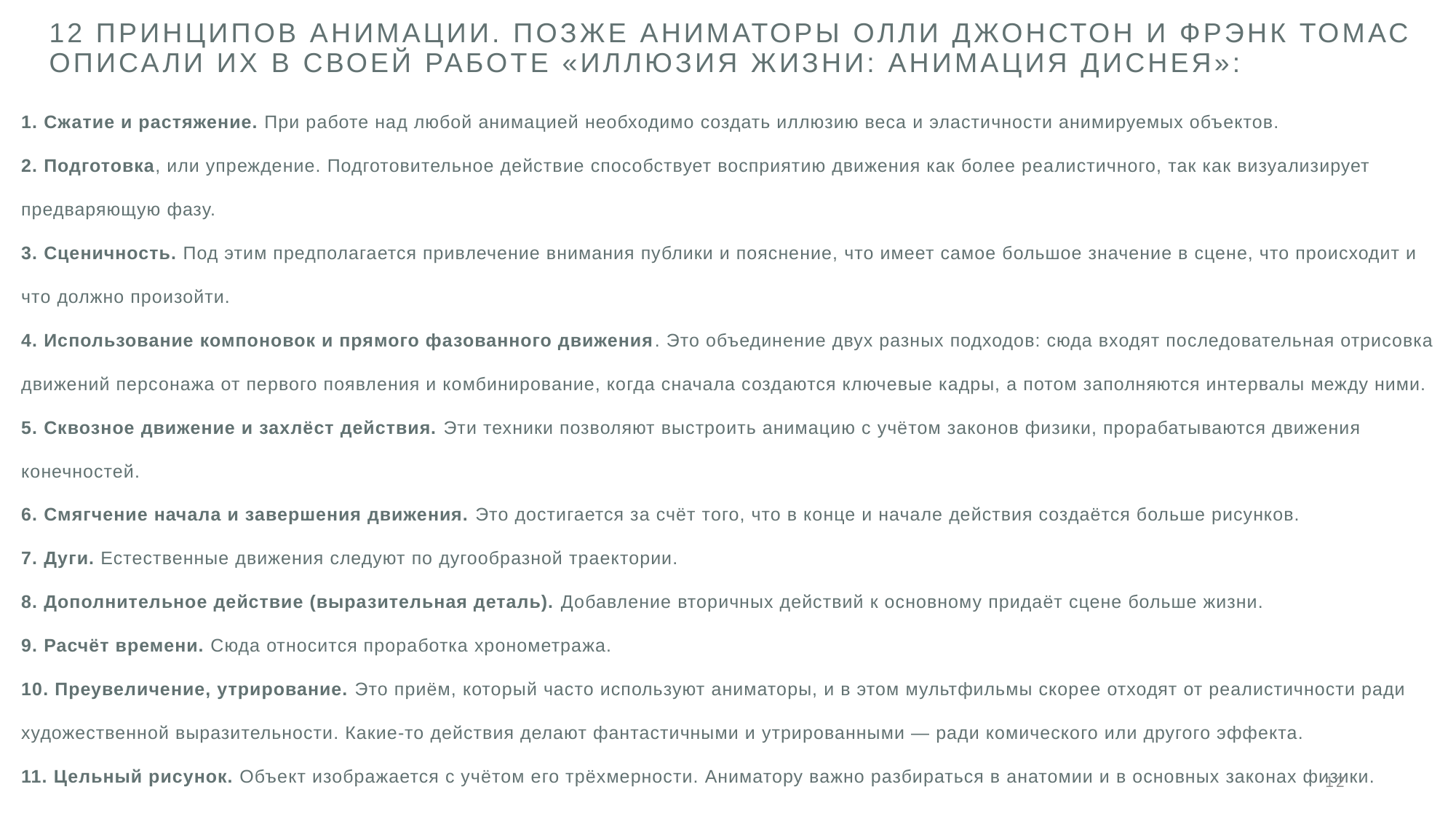

# 12 принципов анимации. Позже аниматоры Олли Джонстон и Фрэнк Томас описали их в своей работе «Иллюзия жизни: анимация Диснея»:
1. Сжатие и растяжение. При работе над любой анимацией необходимо создать иллюзию веса и эластичности анимируемых объектов.
2. Подготовка, или упреждение. Подготовительное действие способствует восприятию движения как более реалистичного, так как визуализирует предваряющую фазу.
3. Сценичность. Под этим предполагается привлечение внимания публики и пояснение, что имеет самое большое значение в сцене, что происходит и что должно произойти.
4. Использование компоновок и прямого фазованного движения. Это объединение двух разных подходов: сюда входят последовательная отрисовка движений персонажа от первого появления и комбинирование, когда сначала создаются ключевые кадры, а потом заполняются интервалы между ними.
5. Сквозное движение и захлёст действия. Эти техники позволяют выстроить анимацию с учётом законов физики, прорабатываются движения конечностей.
6. Смягчение начала и завершения движения. Это достигается за счёт того, что в конце и начале действия создаётся больше рисунков.
7. Дуги. Естественные движения следуют по дугообразной траектории.
8. Дополнительное действие (выразительная деталь). Добавление вторичных действий к основному придаёт сцене больше жизни.
9. Расчёт времени. Сюда относится проработка хронометража.
10. Преувеличение, утрирование. Это приём, который часто используют аниматоры, и в этом мультфильмы скорее отходят от реалистичности ради художественной выразительности. Какие-то действия делают фантастичными и утрированными — ради комического или другого эффекта.
11. Цельный рисунок. Объект изображается с учётом его трёхмерности. Аниматору важно разбираться в анатомии и в основных законах физики.
12. Привлекательность. Принцип соответствует тому, что называется актёрской харизмой.
12